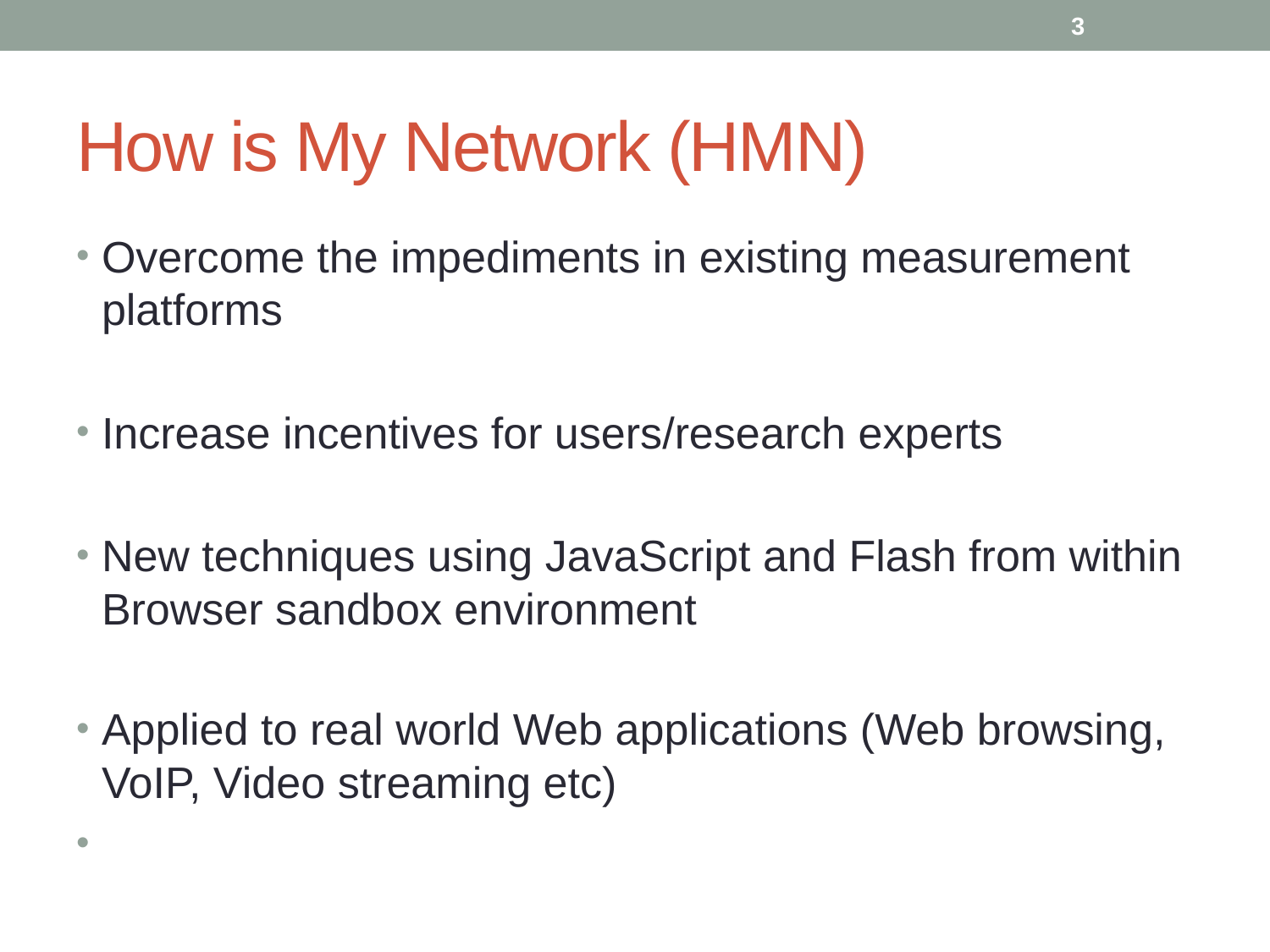

3
# How is My Network (HMN)
Overcome the impediments in existing measurement platforms

Increase incentives for users/research experts

New techniques using JavaScript and Flash from within Browser sandbox environment

Applied to real world Web applications (Web browsing, VoIP, Video streaming etc)